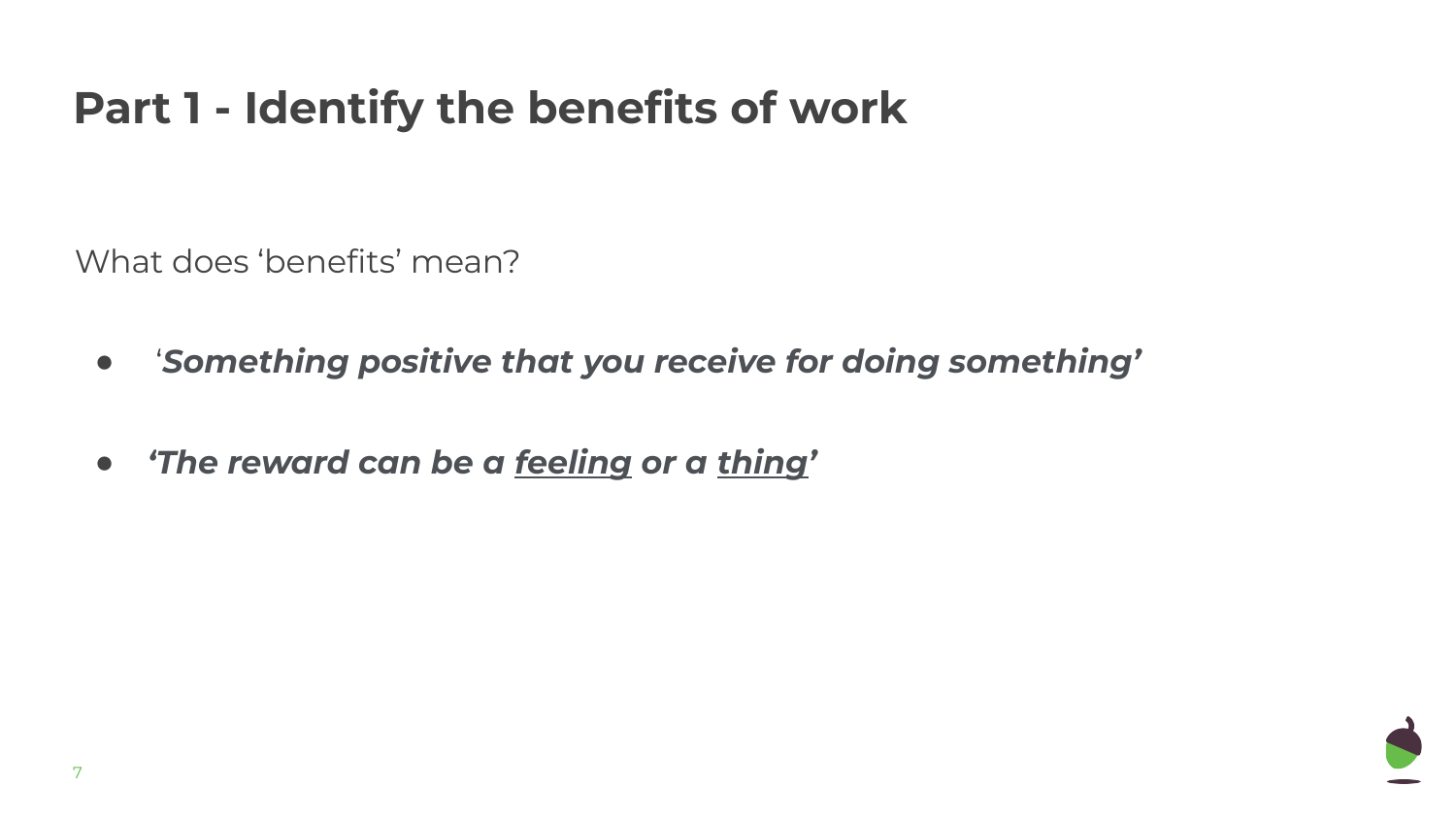

# Part 1 - Identify the benefits of work
What does ‘benefits’ mean?

 ‘Something positive that you receive for doing something’

‘The reward can be a feeling or a thing’

7